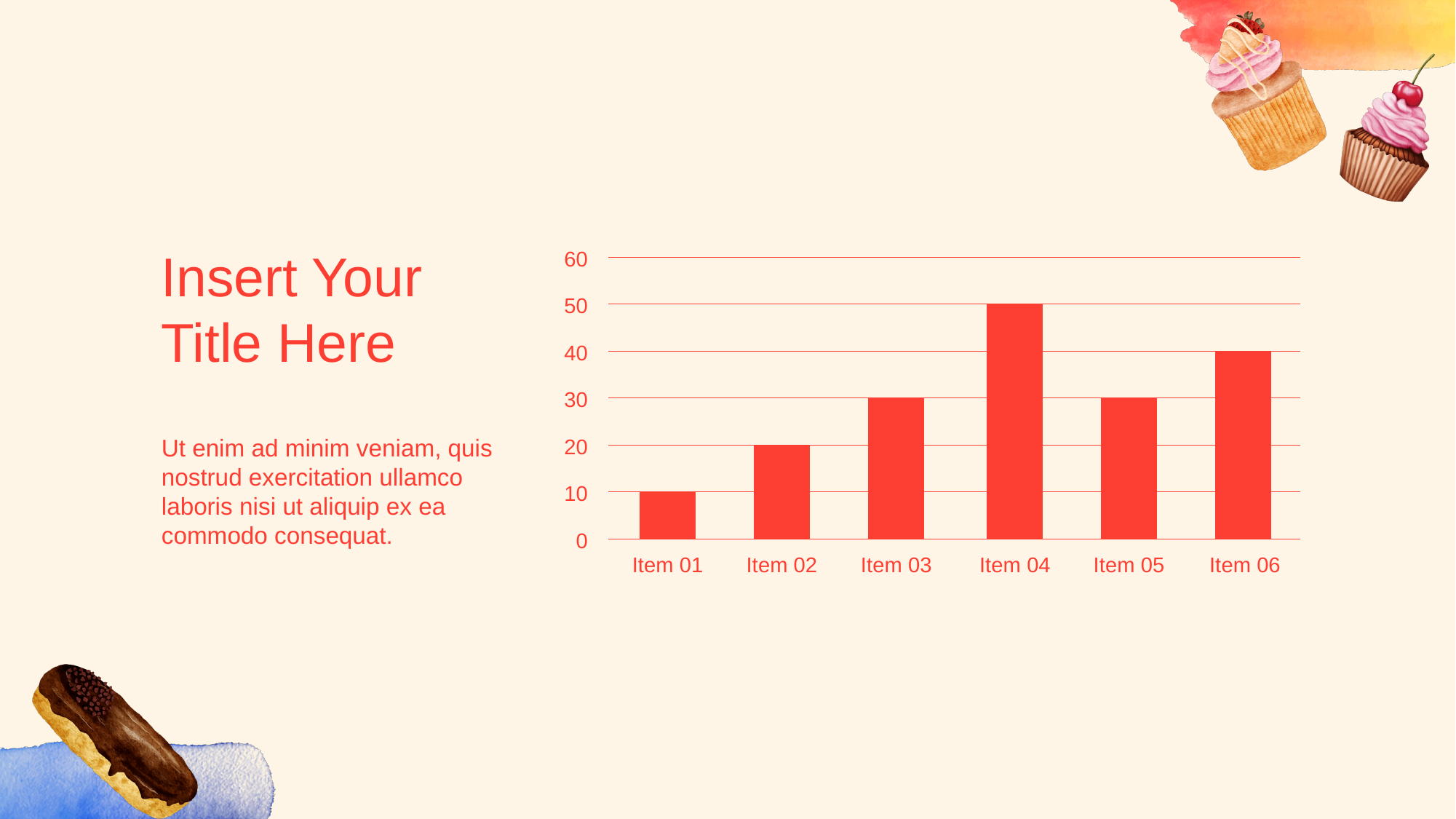

Insert Your
Title Here
60

50

40

30

Ut enim ad minim veniam, quis nostrud exercitation ullamco laboris nisi ut aliquip ex ea commodo consequat.
20

10

0
Item 01
Item 02
Item 03
Item 04
Item 05
Item 06